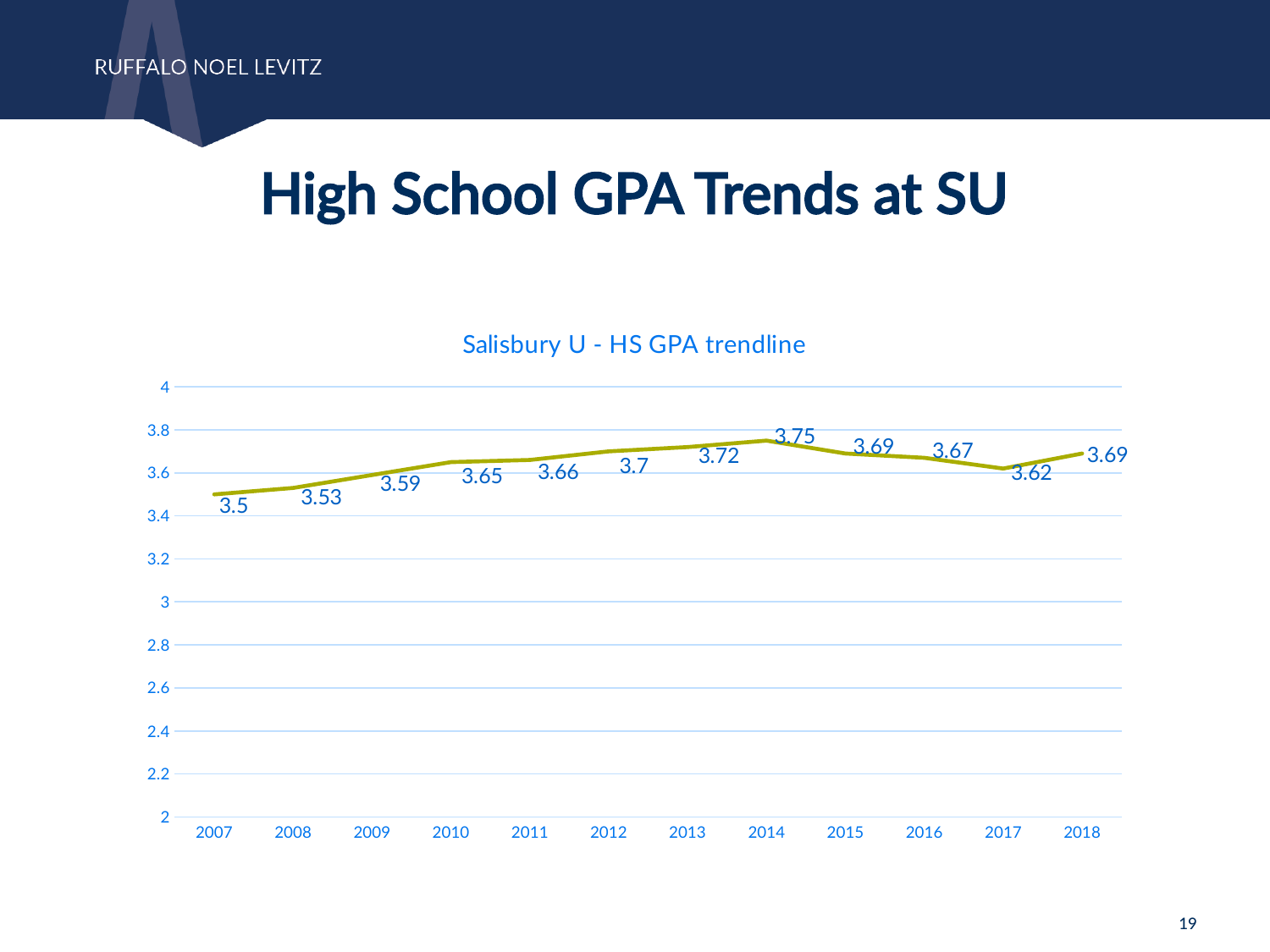

High School GPA Trends at SU

### Chart: Salisbury U - HS GPA trendline

| Category | GPA |
|---|---|
| 2007 | 3.5 |
| 2008 | 3.53 |
| 2009 | 3.59 |
| 2010 | 3.65 |
| 2011 | 3.66 |
| 2012 | 3.7 |
| 2013 | 3.72 |
| 2014 | 3.75 |
| 2015 | 3.69 |
| 2016 | 3.67 |
| 2017 | 3.62 |
| 2018 | 3.69 |